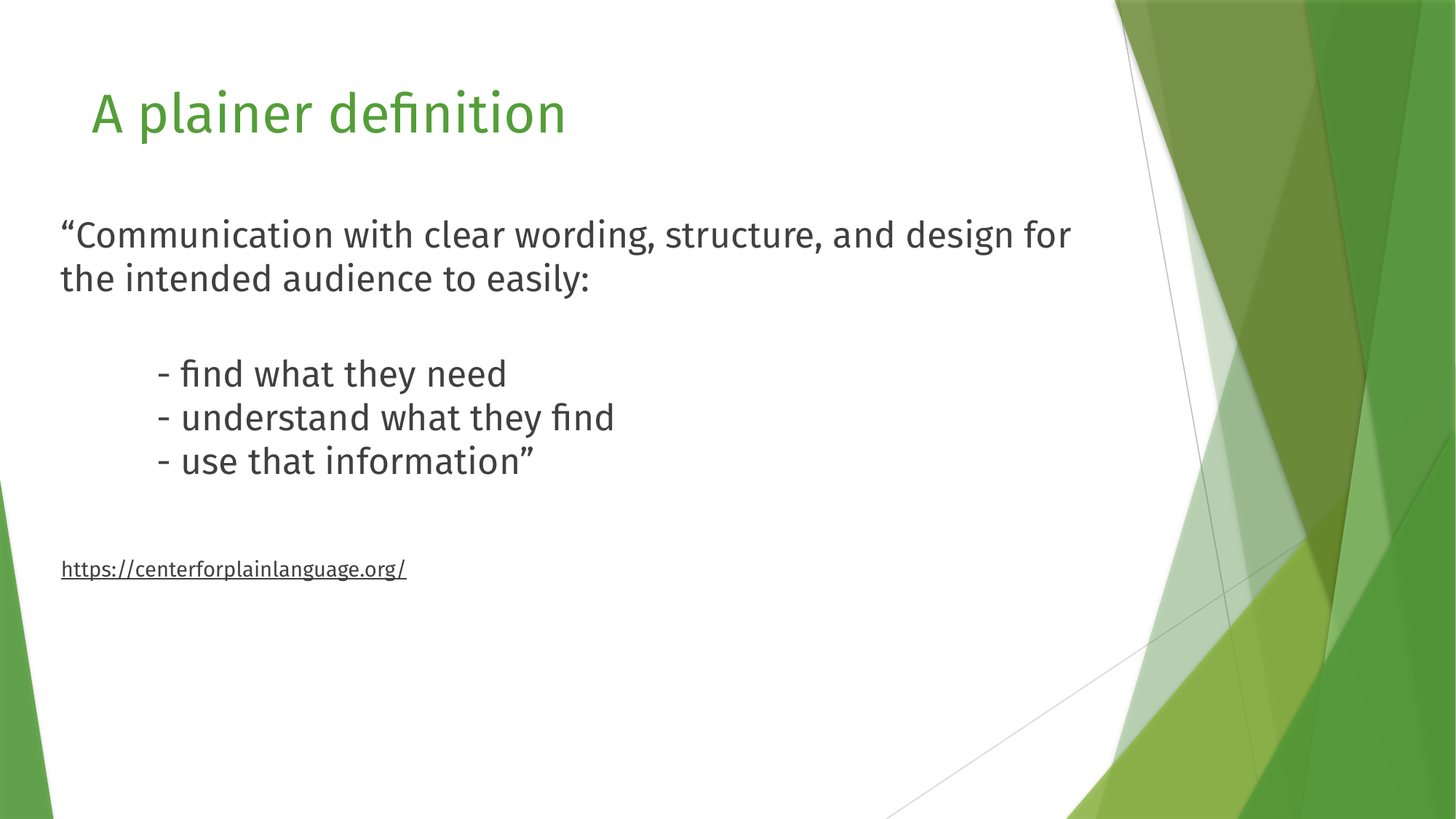

# A plainer definition
“Communication with clear wording, structure, and design for the intended audience to easily:
- find what they need
- understand what they find
- use that information”

https://centerforplainlanguage.org/